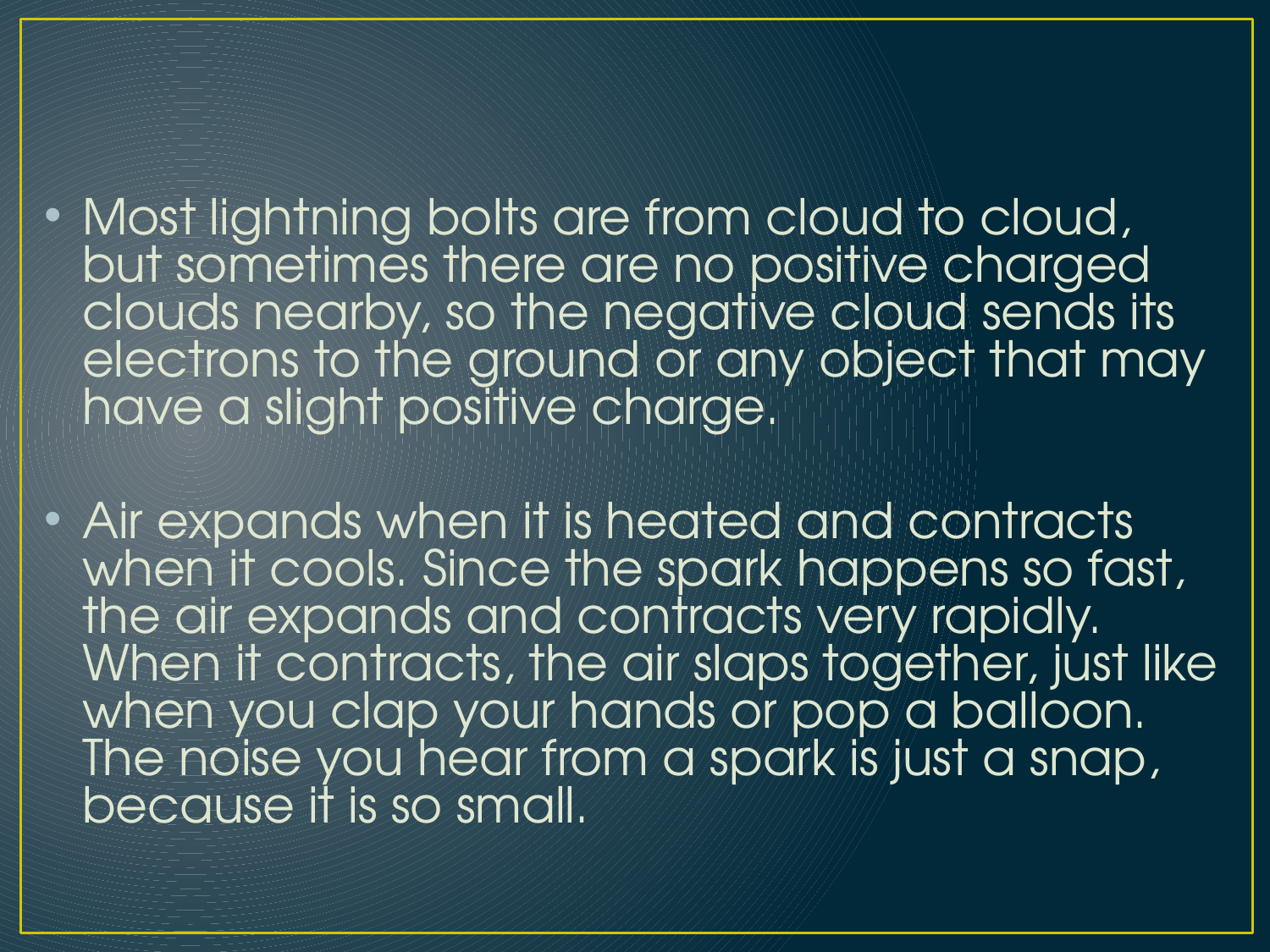

Most lightning bolts are from cloud to cloud, but sometimes there are no positive charged clouds nearby, so the negative cloud sends its electrons to the ground or any object that may have a slight positive charge.

Air expands when it is heated and contracts when it cools. Since the spark happens so fast, the air expands and contracts very rapidly. When it contracts, the air slaps together, just like when you clap your hands or pop a balloon. The noise you hear from a spark is just a snap, because it is so small.